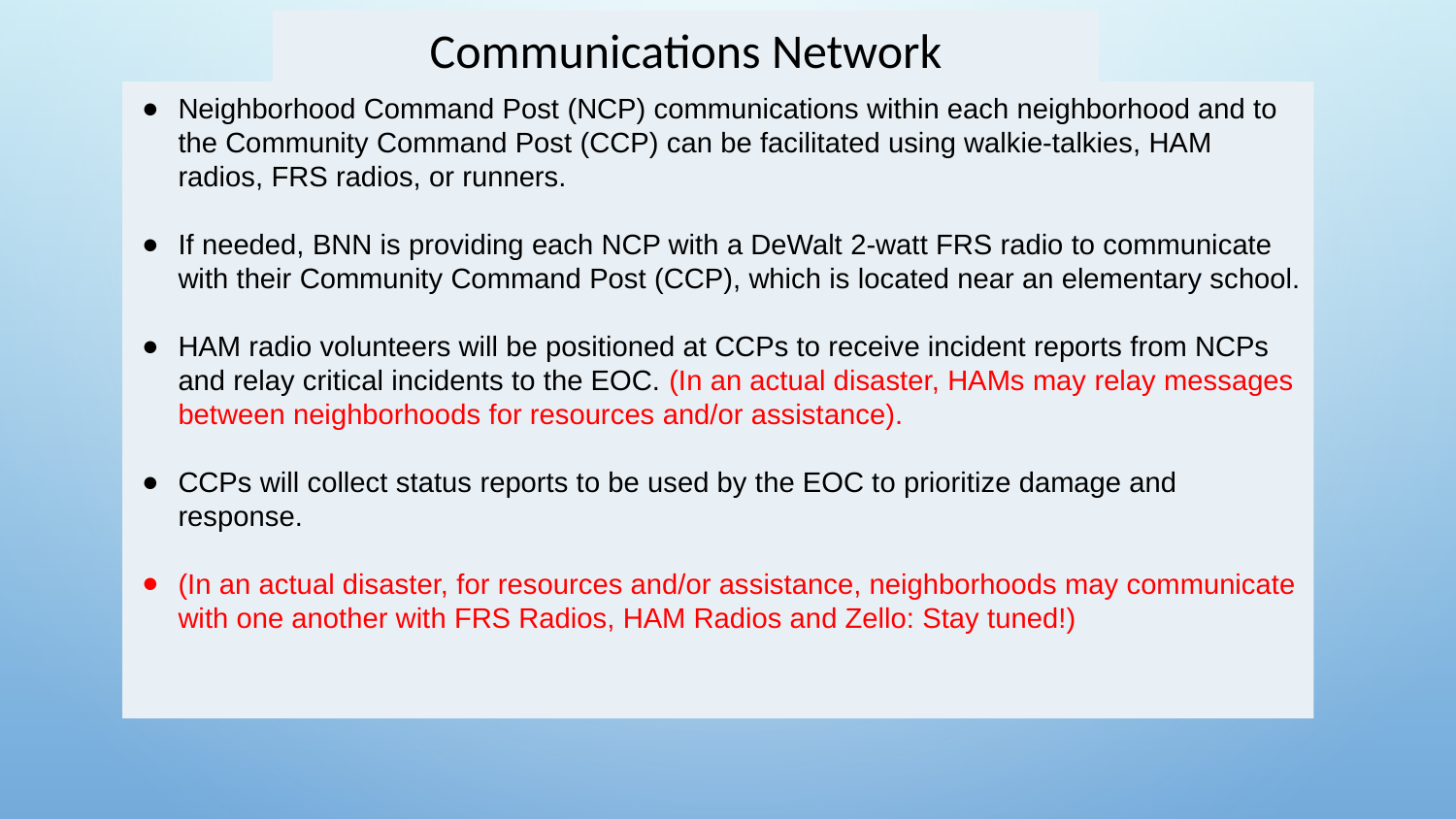

Communications Network
Neighborhood Command Post (NCP) communications within each neighborhood and to the Community Command Post (CCP) can be facilitated using walkie-talkies, HAM radios, FRS radios, or runners.

If needed, BNN is providing each NCP with a DeWalt 2-watt FRS radio to communicate with their Community Command Post (CCP), which is located near an elementary school.

HAM radio volunteers will be positioned at CCPs to receive incident reports from NCPs and relay critical incidents to the EOC. (In an actual disaster, HAMs may relay messages between neighborhoods for resources and/or assistance).

CCPs will collect status reports to be used by the EOC to prioritize damage and response.

(In an actual disaster, for resources and/or assistance, neighborhoods may communicate with one another with FRS Radios, HAM Radios and Zello: Stay tuned!)